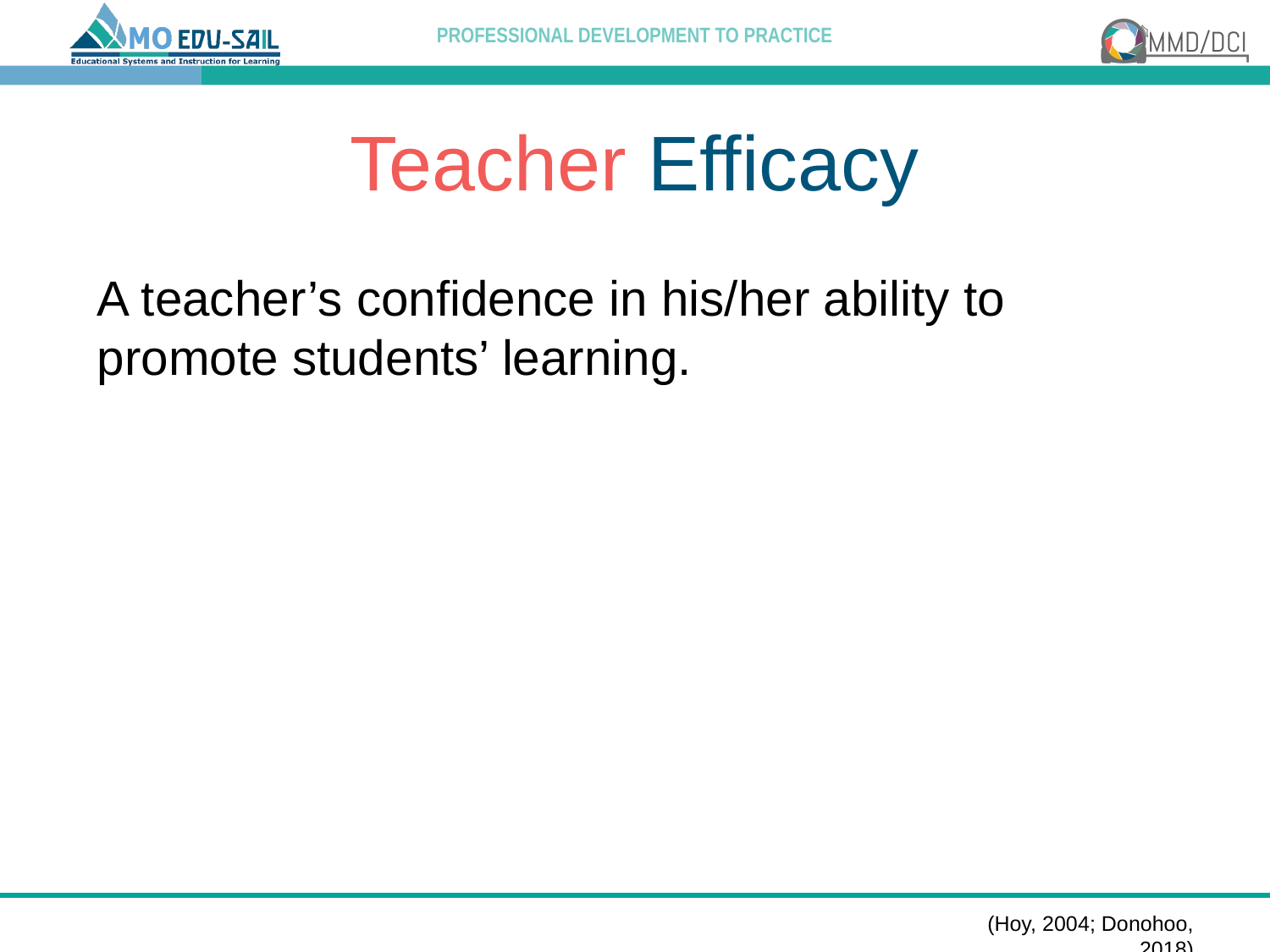

# Teacher Efficacy
A teacher’s confidence in his/her ability to promote students’ learning.

(Hoy, 2004; Donohoo, 2018)